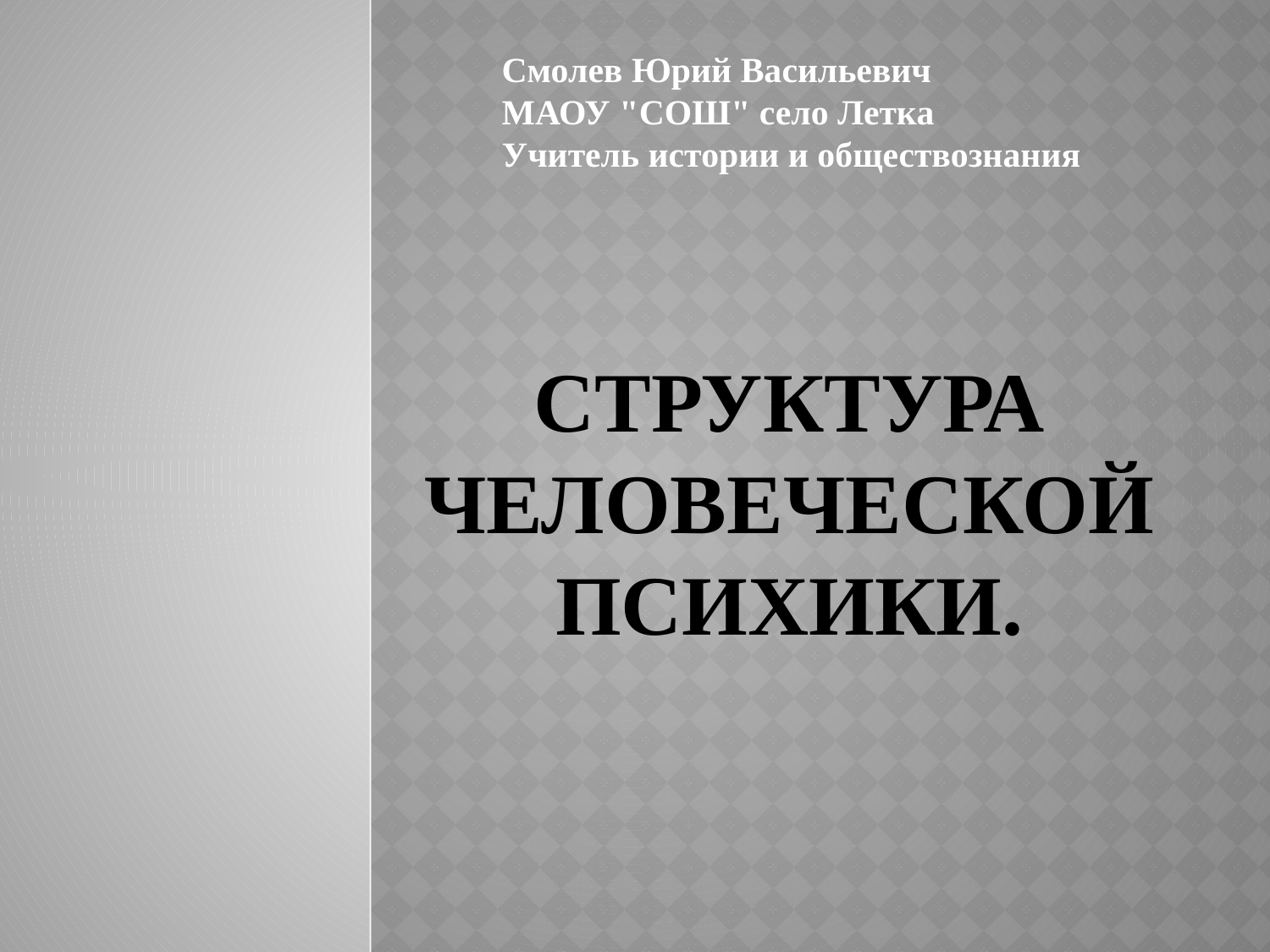

# Структура человеческой психики.
Смолев Юрий Васильевич
МАОУ "СОШ" село Летка
Учитель истории и обществознания